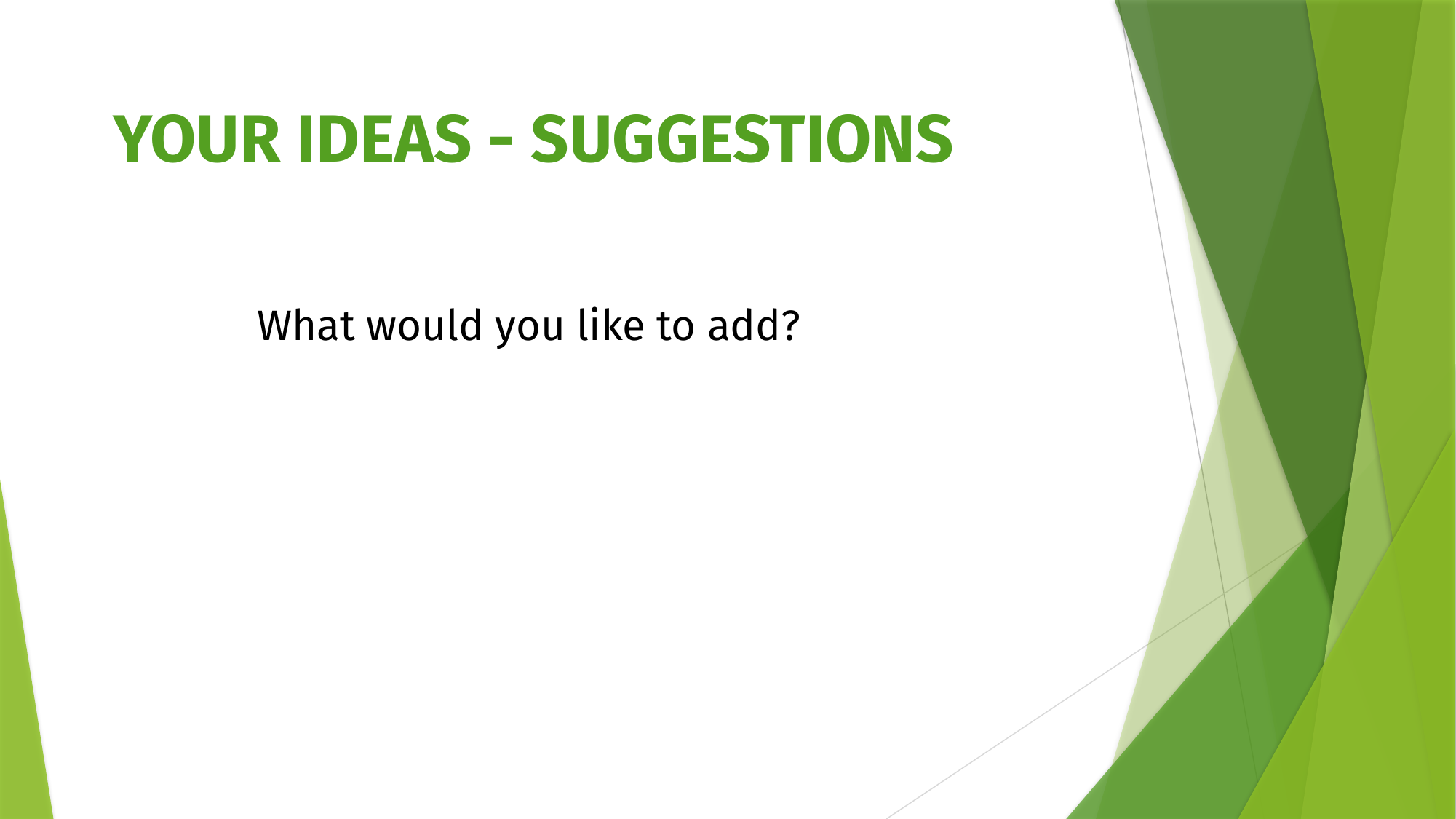

YOUR IDEAS - SUGGESTIONS
What would you like to add?